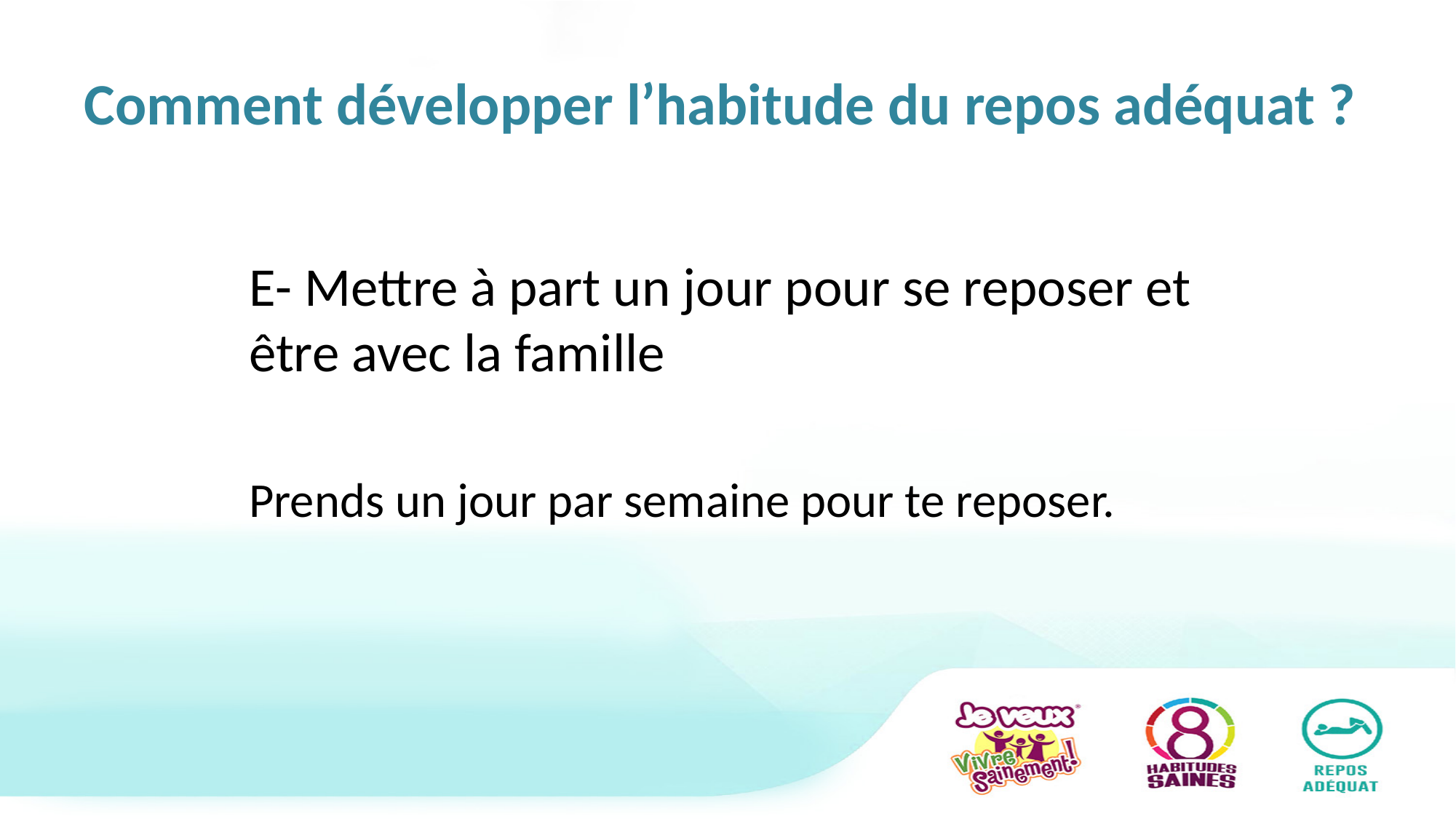

# Comment développer l’habitude du repos adéquat ?
E- Mettre à part un jour pour se reposer et être avec la famille

Prends un jour par semaine pour te reposer.